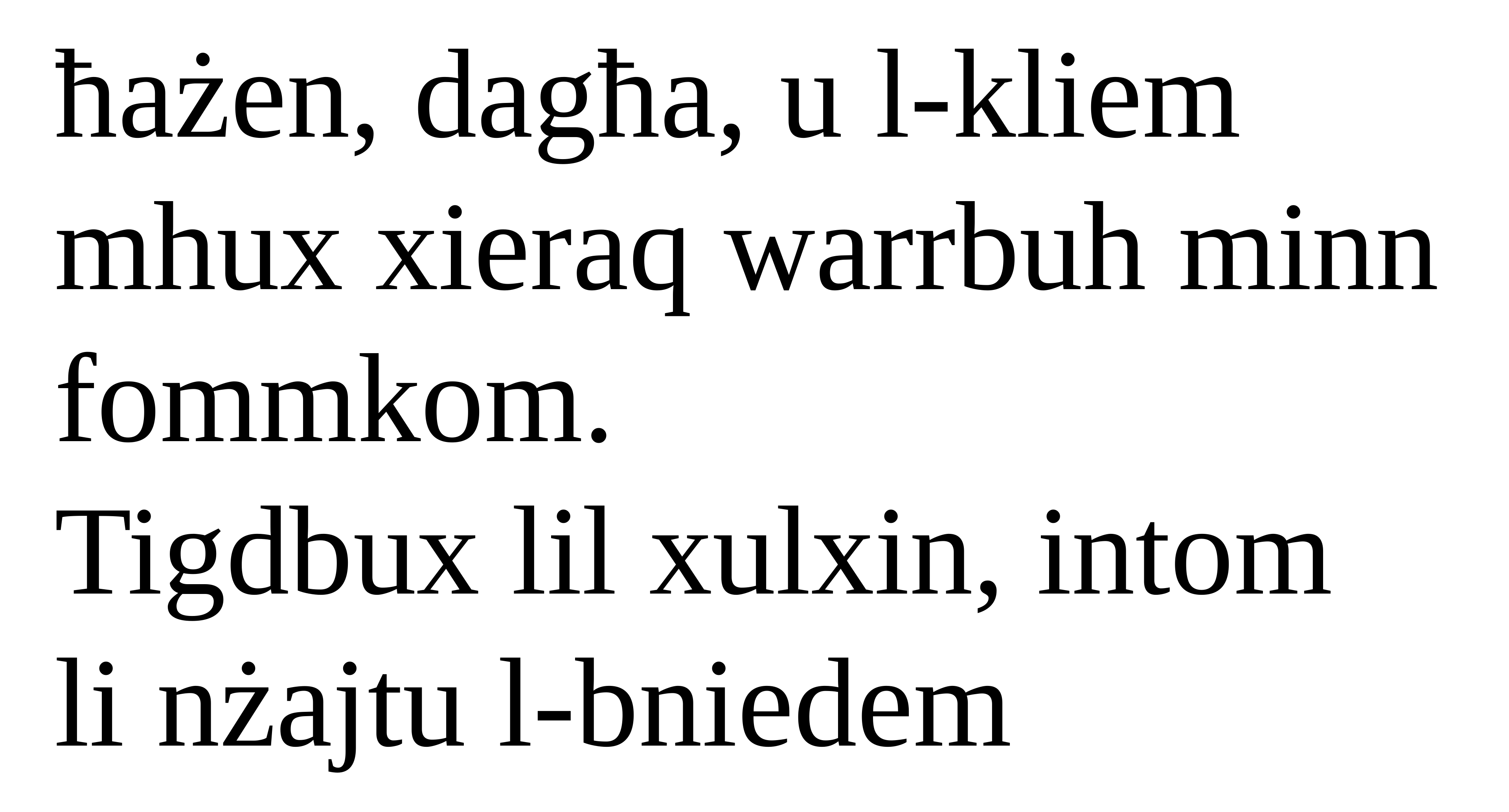

ħażen, dagħa, u l-kliem mhux xieraq warrbuh minn
fommkom.
Tigdbux lil xulxin, intom
li nżajtu l-bniedem